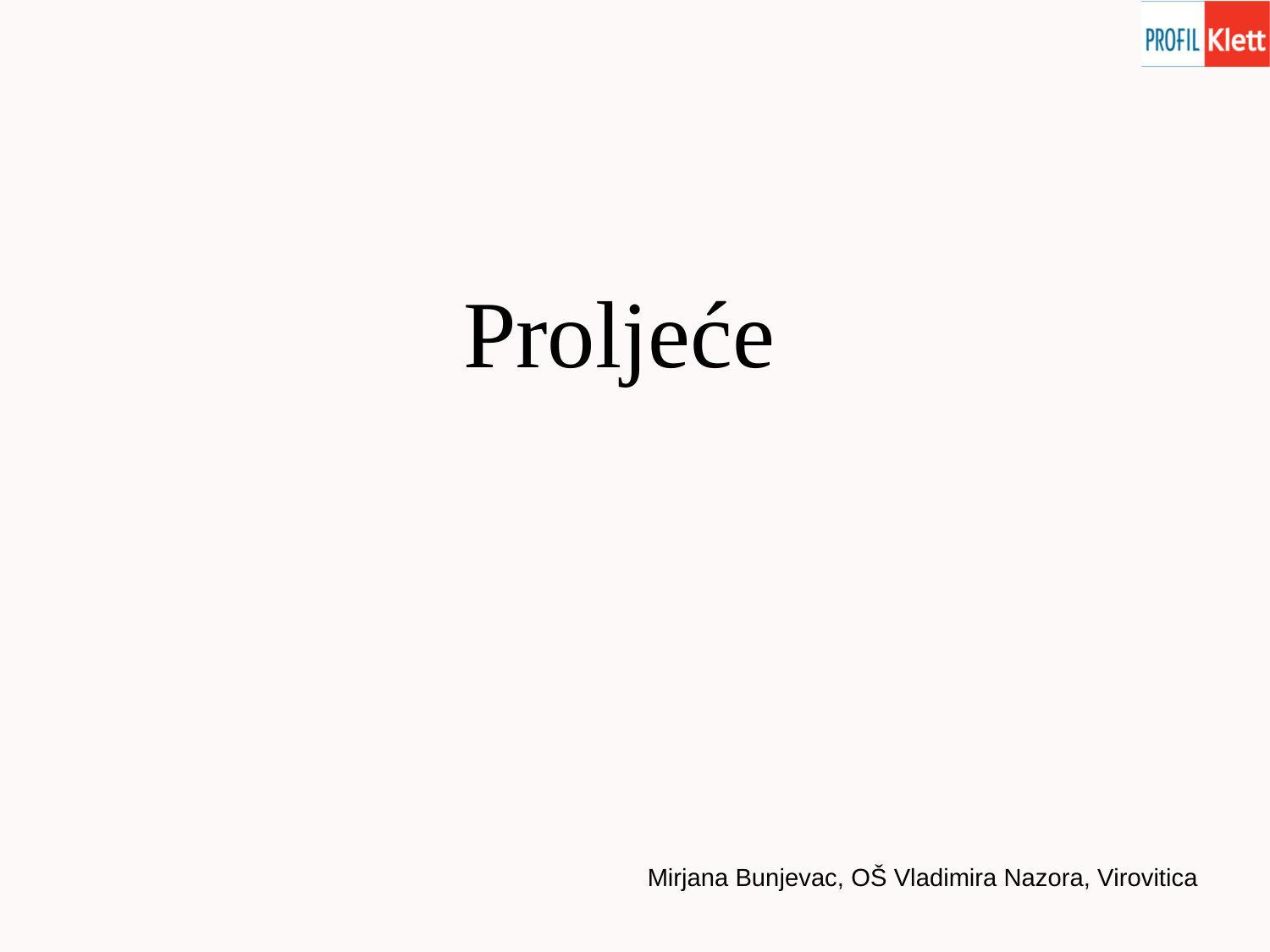

Proljeće
Mirjana Bunjevac, OŠ Vladimira Nazora, Virovitica